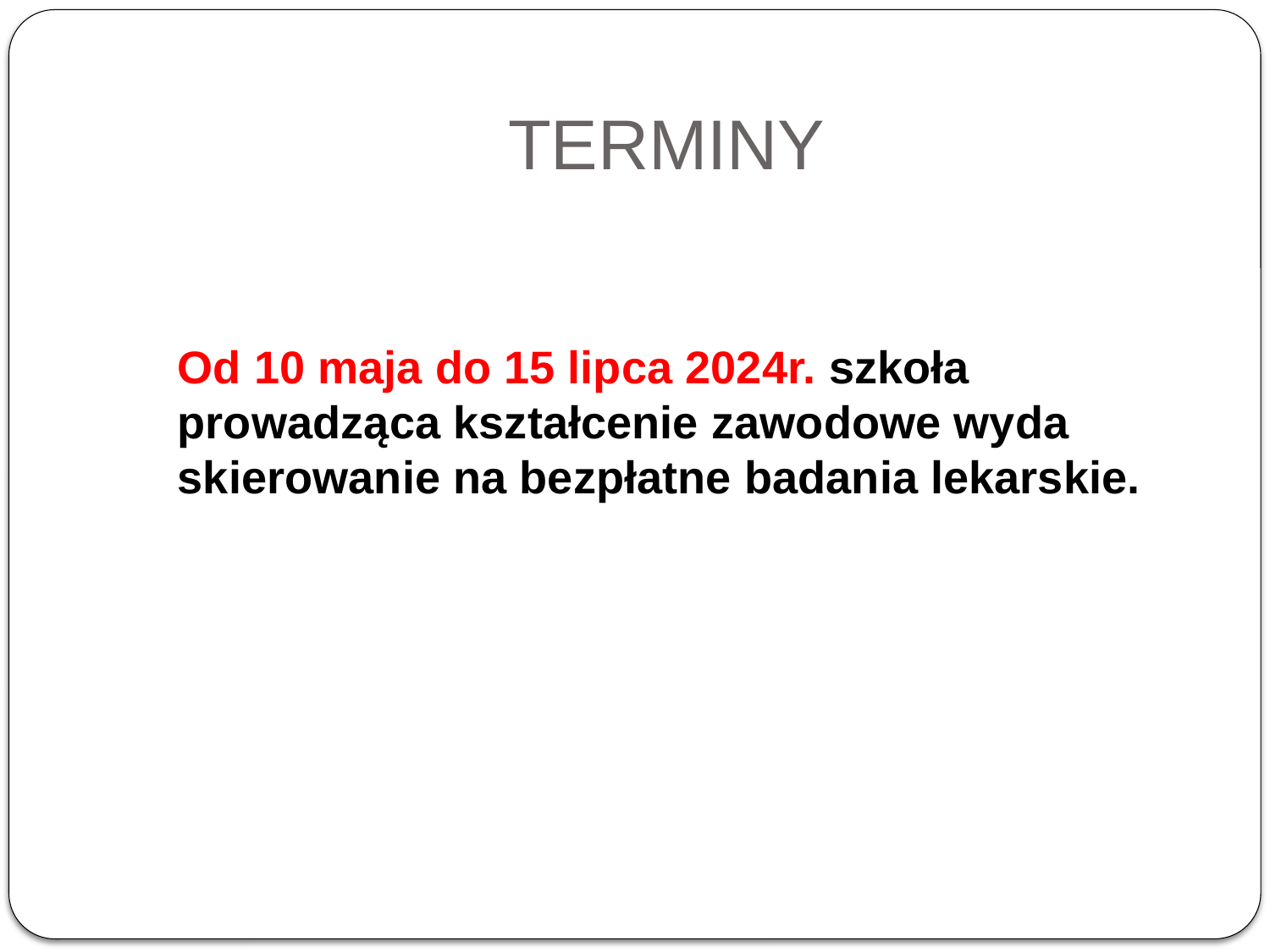

# TERMINY

   Od 10 maja do 15 lipca 2024r. szkoła prowadząca kształcenie zawodowe wyda skierowanie na bezpłatne badania lekarskie.